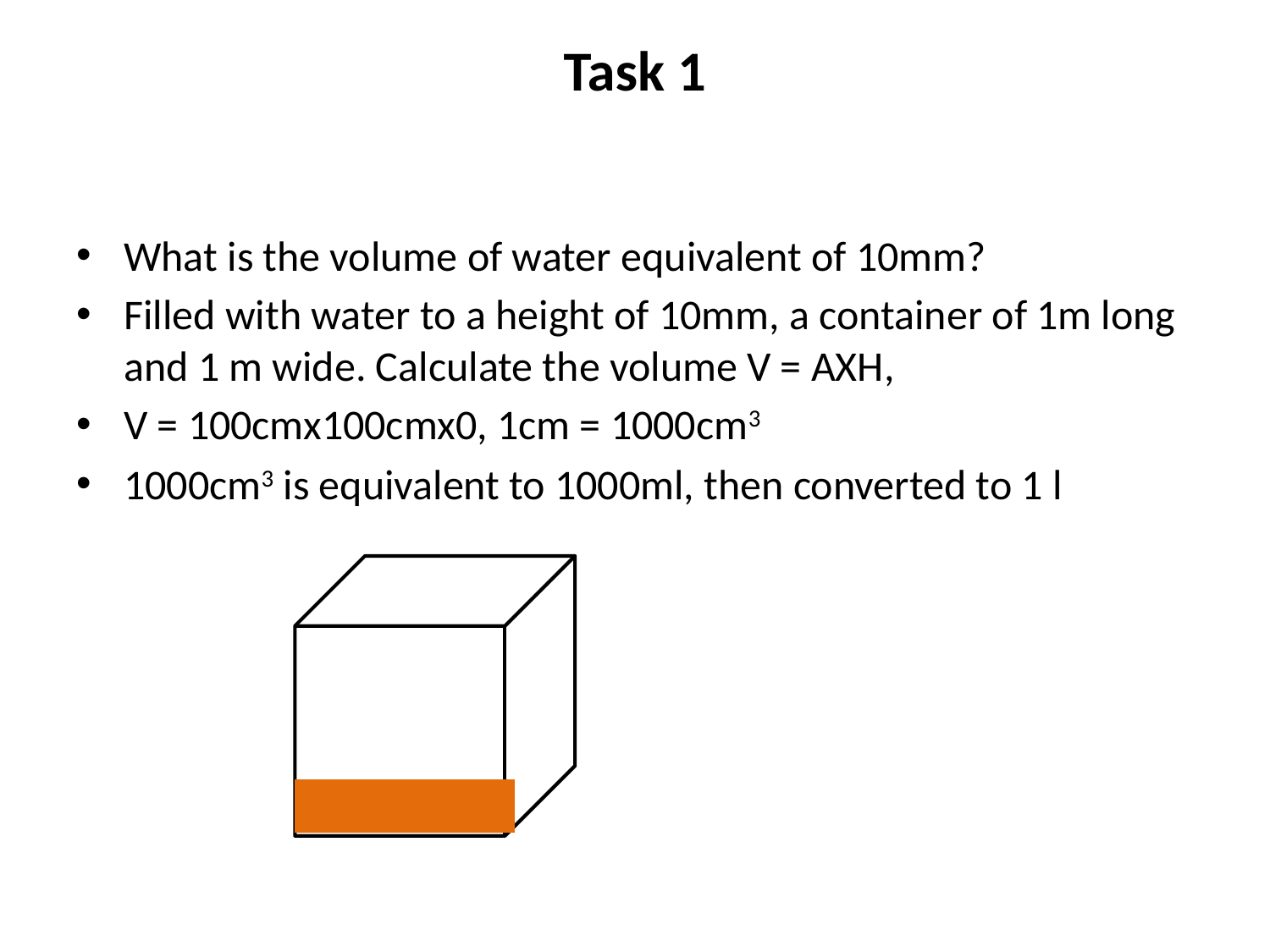

# Task 1
What is the volume of water equivalent of 10mm?
Filled with water to a height of 10mm, a container of 1m long and 1 m wide. Calculate the volume V = AXH,
V = 100cmx100cmx0, 1cm = 1000cm3
1000cm3 is equivalent to 1000ml, then converted to 1 l